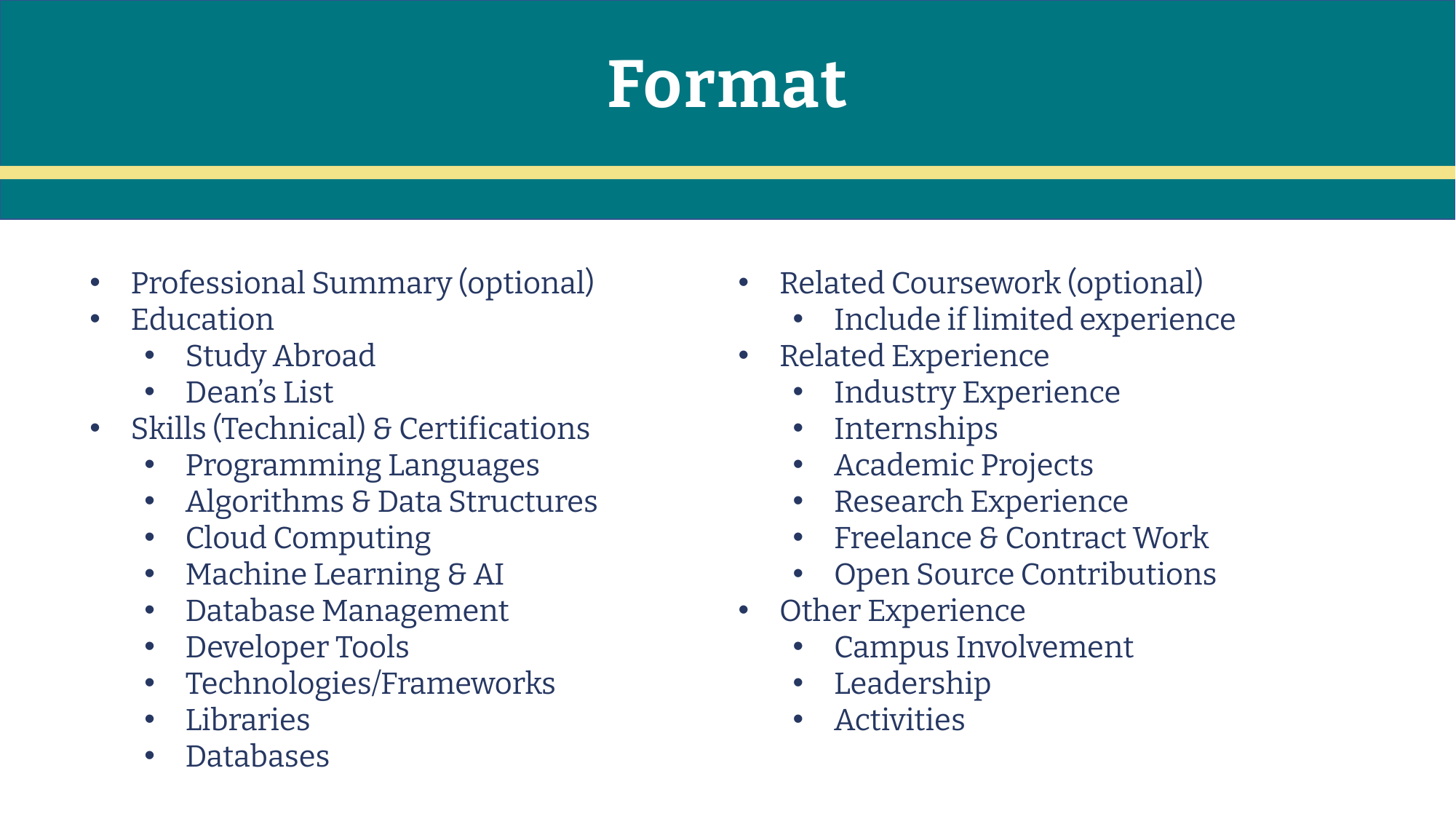

Format

Professional Summary (optional)
Education
Study Abroad
Dean’s List
Skills (Technical) & Certifications
Programming Languages
Algorithms & Data Structures
Cloud Computing
Machine Learning & AI
Database Management
Developer Tools
Technologies/Frameworks
Libraries
Databases

Related Coursework (optional)
Include if limited experience
Related Experience
Industry Experience
Internships
Academic Projects
Research Experience
Freelance & Contract Work
Open Source Contributions
Other Experience
Campus Involvement
Leadership
Activities